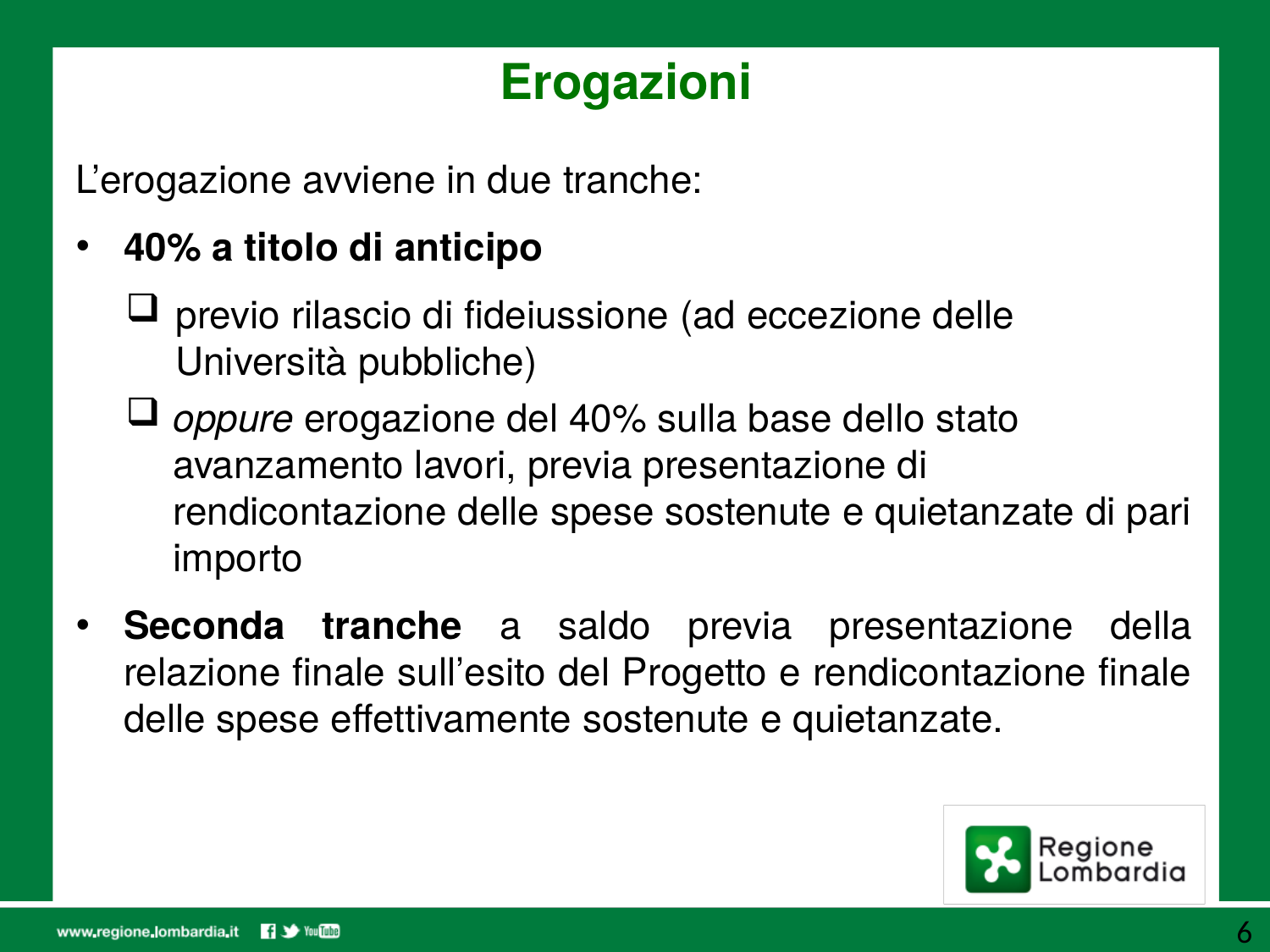

Erogazioni
L’erogazione avviene in due tranche:
40% a titolo di anticipo
previo rilascio di fideiussione (ad eccezione delle Università pubbliche)
oppure erogazione del 40% sulla base dello stato avanzamento lavori, previa presentazione di rendicontazione delle spese sostenute e quietanzate di pari importo
Seconda tranche a saldo previa presentazione della relazione finale sull’esito del Progetto e rendicontazione finale delle spese effettivamente sostenute e quietanzate.

6